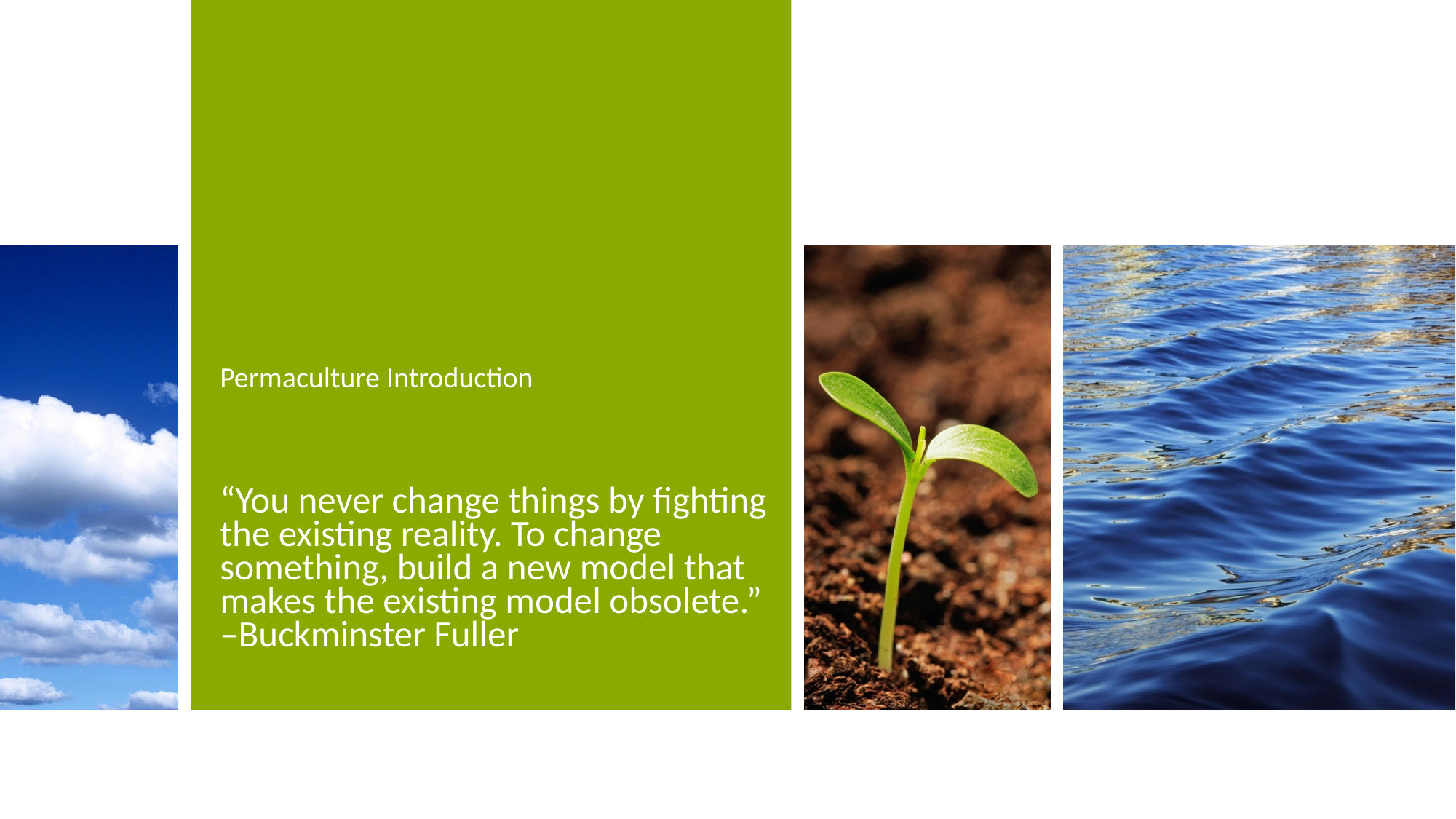

# Permaculture Introduction
“You never change things by fighting the existing reality. To change something, build a new model that makes the existing model obsolete.” –Buckminster Fuller